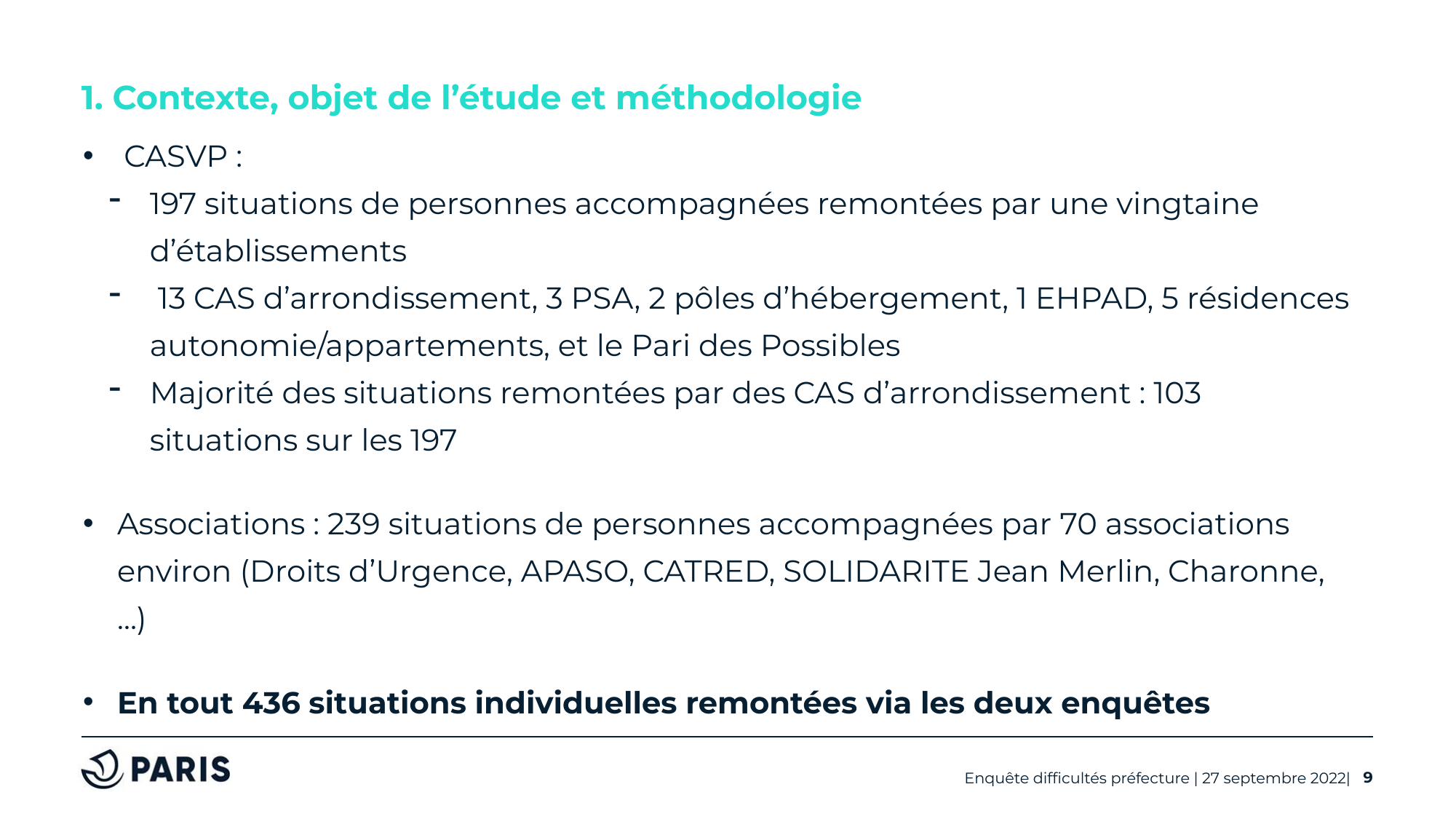

# 1. Contexte, objet de l’étude et méthodologie
CASVP :
197 situations de personnes accompagnées remontées par une vingtaine d’établissements
 13 CAS d’arrondissement, 3 PSA, 2 pôles d’hébergement, 1 EHPAD, 5 résidences autonomie/appartements, et le Pari des Possibles
Majorité des situations remontées par des CAS d’arrondissement : 103 situations sur les 197
Associations : 239 situations de personnes accompagnées par 70 associations environ (Droits d’Urgence, APASO, CATRED, SOLIDARITE Jean Merlin, Charonne,…)
En tout 436 situations individuelles remontées via les deux enquêtes
Enquête difficultés préfecture | 27 septembre 2022|
9